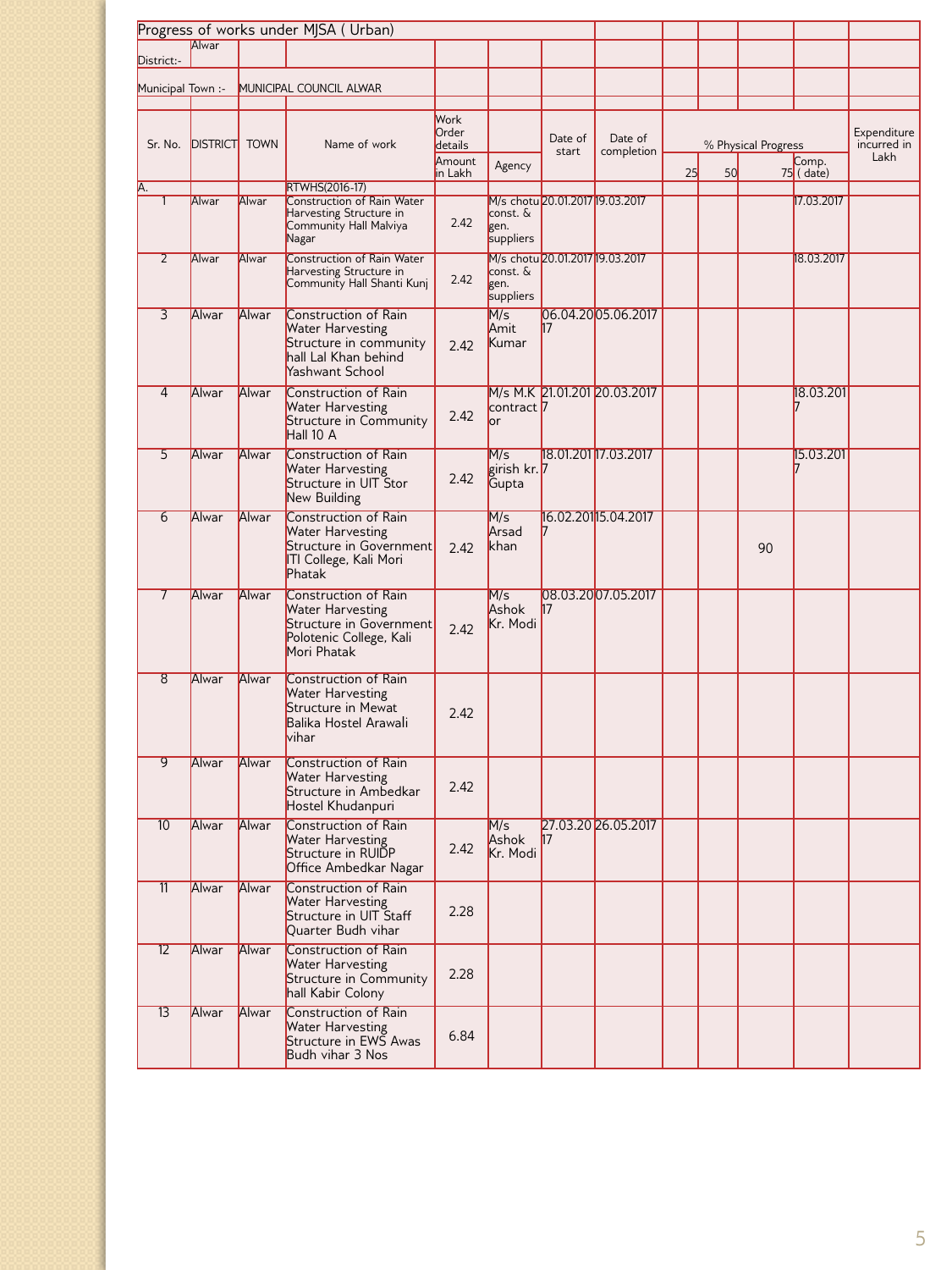

| Progress of works under MJSA ( Urban) |  |  |  |  |  |  |  |  |  |  |  |  |
| --- | --- | --- | --- | --- | --- | --- | --- | --- | --- | --- | --- | --- |
| District:- | Alwar |  |  |  |  |  |  |  |  |  |  |  |
| Municipal Town :- |  | MUNICIPAL COUNCIL ALWAR |  |  |  |  |  |  |  |  |  |  |
|  |  |  |  |  |  |  |  |  |  |  |  |  |
| Sr. No. | DISTRICT | TOWN | Name of work | Work Order details |  | Date of start | Date of completion | % Physical Progress |  |  |  | Expenditure incurred in Lakh |
|  |  |  |  | Amount in Lakh | Agency |  |  | 25 | 50 | 75 | Comp. ( date) |  |
| A. |  |  | RTWHS(2016-17) |  |  |  |  |  |  |  |  |  |
| 1 | Alwar | Alwar | Construction of Rain Water Harvesting Structure in Community Hall Malviya Nagar | 2.42 | M/s chotu const. & gen. suppliers | 20.01.2017 | 19.03.2017 |  |  |  | 17.03.2017 |  |
| 2 | Alwar | Alwar | Construction of Rain Water Harvesting Structure in Community Hall Shanti Kunj | 2.42 | M/s chotu const. & gen. suppliers | 20.01.2017 | 19.03.2017 |  |  |  | 18.03.2017 |  |
| 3 | Alwar | Alwar | Construction of Rain Water Harvesting Structure in community hall Lal Khan behind Yashwant School | 2.42 | M/s Amit Kumar | 06.04.2017 | 05.06.2017 |  |  |  |  |  |
| 4 | Alwar | Alwar | Construction of Rain Water Harvesting Structure in Community Hall 10 A | 2.42 | M/s M.K contractor | 21.01.2017 | 20.03.2017 |  |  |  | 18.03.2017 |  |
| 5 | Alwar | Alwar | Construction of Rain Water Harvesting Structure in UIT Stor New Building | 2.42 | M/s girish kr. Gupta | 18.01.2017 | 17.03.2017 |  |  |  | 15.03.2017 |  |
| 6 | Alwar | Alwar | Construction of Rain Water Harvesting Structure in Government ITI College, Kali Mori Phatak | 2.42 | M/s Arsad khan | 16.02.2017 | 15.04.2017 |  |  | 90 |  |  |
| 7 | Alwar | Alwar | Construction of Rain Water Harvesting Structure in Government Polotenic College, Kali Mori Phatak | 2.42 | M/s Ashok Kr. Modi | 08.03.2017 | 07.05.2017 |  |  |  |  |  |
| 8 | Alwar | Alwar | Construction of Rain Water Harvesting Structure in Mewat Balika Hostel Arawali vihar | 2.42 |  |  |  |  |  |  |  |  |
| 9 | Alwar | Alwar | Construction of Rain Water Harvesting Structure in Ambedkar Hostel Khudanpuri | 2.42 |  |  |  |  |  |  |  |  |
| 10 | Alwar | Alwar | Construction of Rain Water Harvesting Structure in RUIDP Office Ambedkar Nagar | 2.42 | M/s Ashok Kr. Modi | 27.03.2017 | 26.05.2017 |  |  |  |  |  |
| 11 | Alwar | Alwar | Construction of Rain Water Harvesting Structure in UIT Staff Quarter Budh vihar | 2.28 |  |  |  |  |  |  |  |  |
| 12 | Alwar | Alwar | Construction of Rain Water Harvesting Structure in Community hall Kabir Colony | 2.28 |  |  |  |  |  |  |  |  |
| 13 | Alwar | Alwar | Construction of Rain Water Harvesting Structure in EWS Awas Budh vihar 3 Nos | 6.84 |  |  |  |  |  |  |  |  |
5